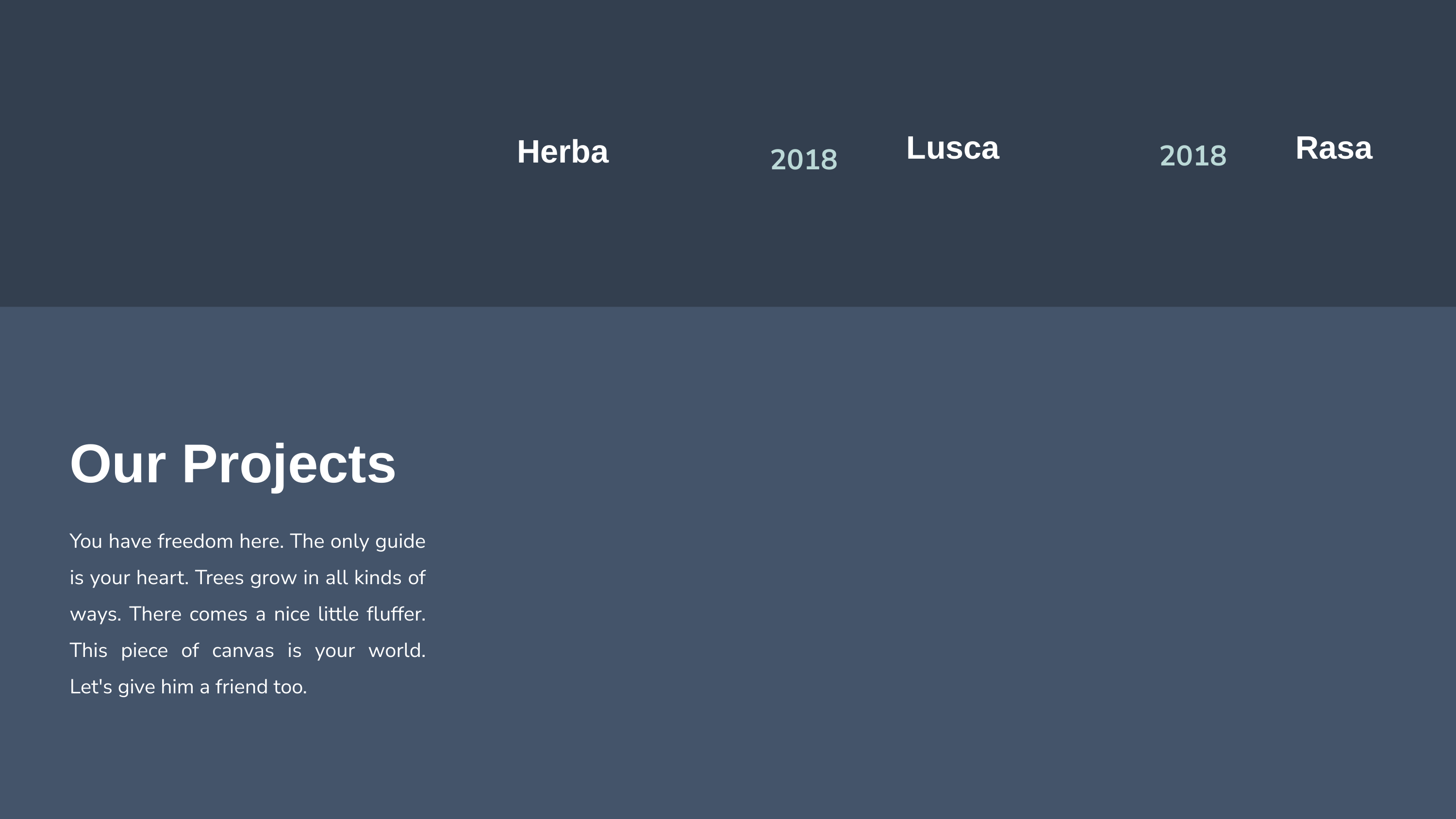

Lusca
2018
Rasa
Herba
2018

Our Projects
You have freedom here. The only guide is your heart. Trees grow in all kinds of ways. There comes a nice little fluffer. This piece of canvas is your world. Let's give him a friend too.